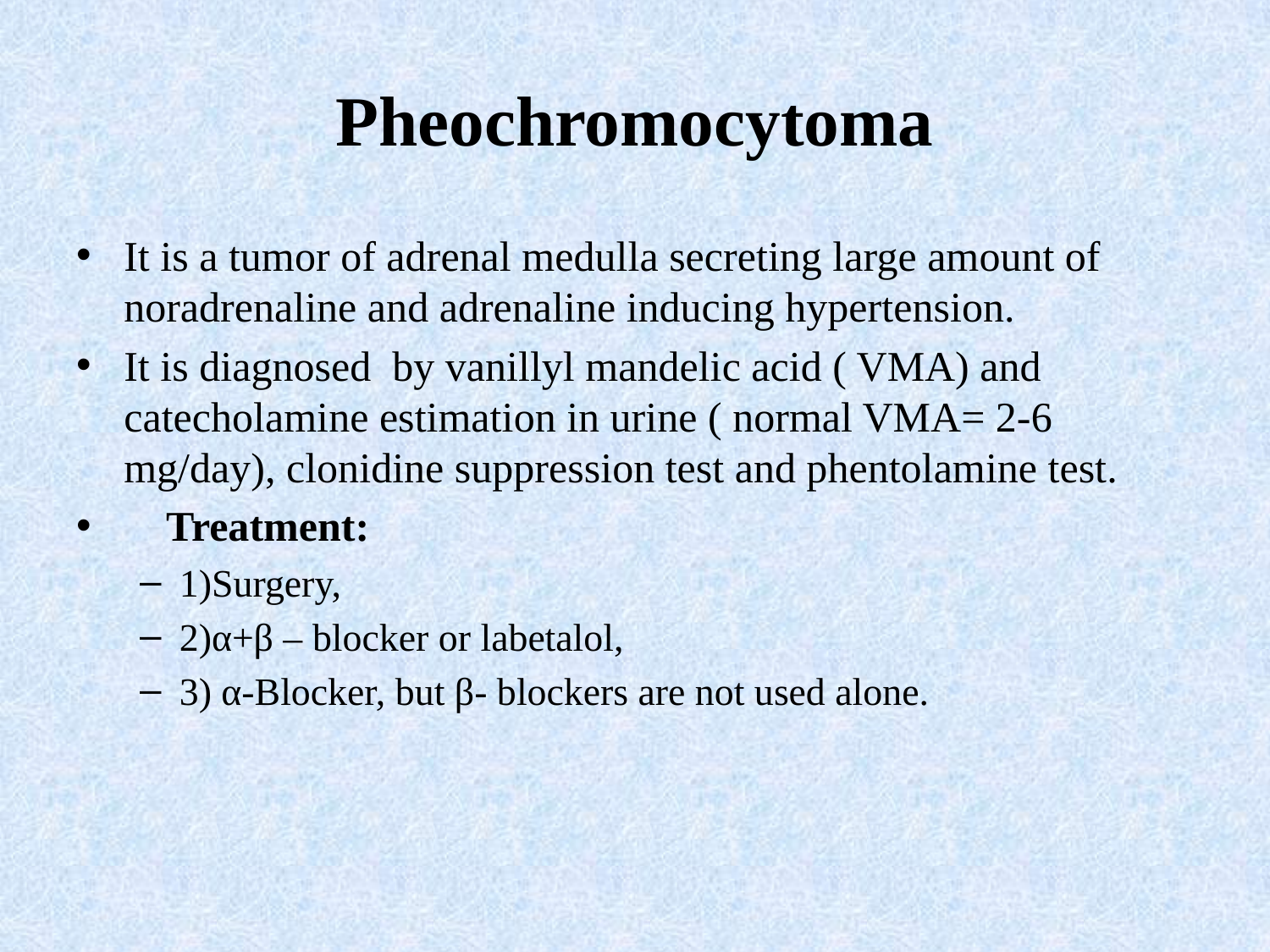

# Pheochromocytoma
It is a tumor of adrenal medulla secreting large amount of noradrenaline and adrenaline inducing hypertension.
It is diagnosed  by vanillyl mandelic acid ( VMA) and catecholamine estimation in urine ( normal VMA= 2-6 mg/day), clonidine suppression test and phentolamine test.
    Treatment:
1)Surgery,
2)α+β – blocker or labetalol,
3) α-Blocker, but β- blockers are not used alone.